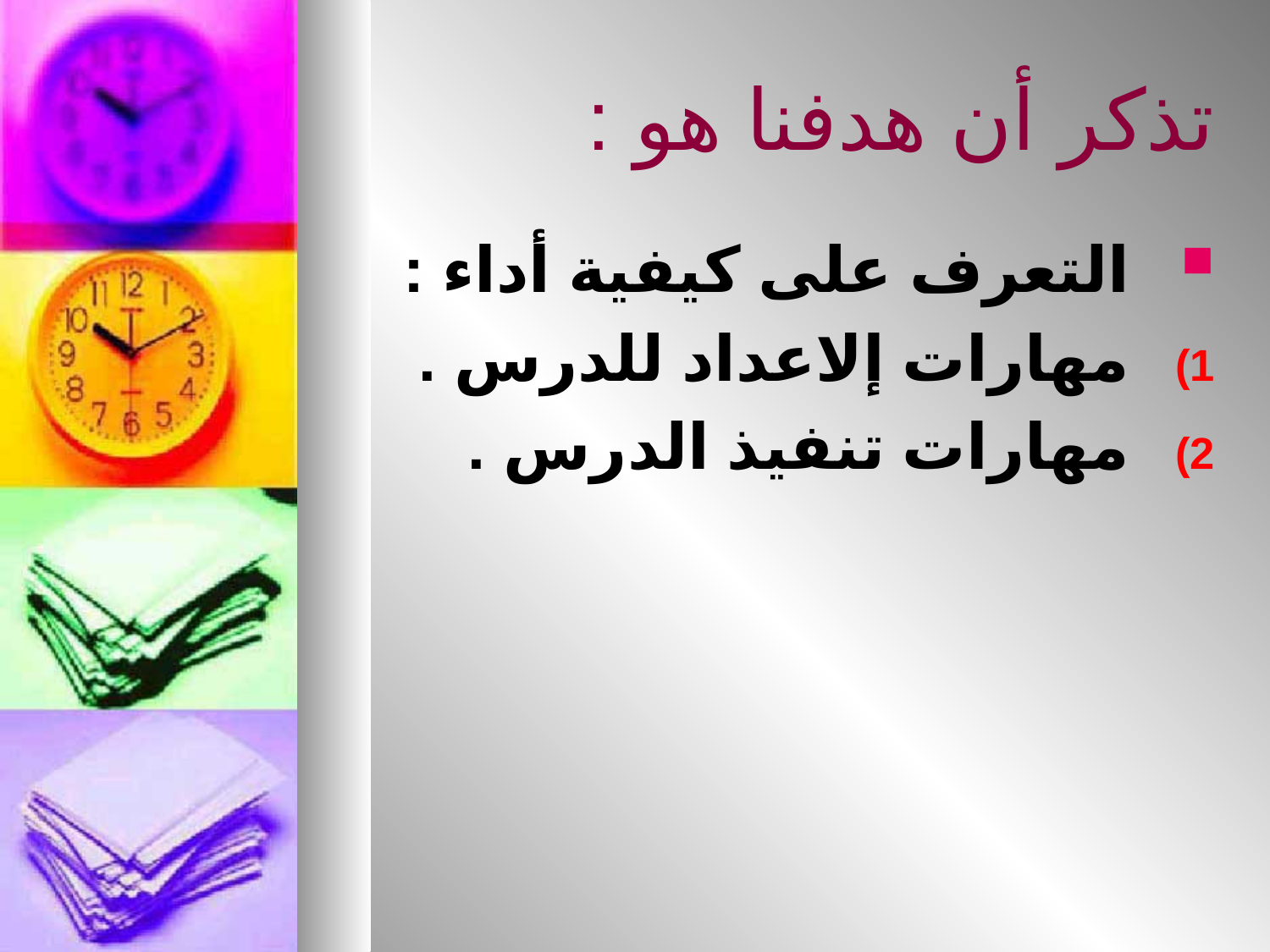

# تذكر أن هدفنا هو :
التعرف على كيفية أداء :
مهارات إلاعداد للدرس .
مهارات تنفيذ الدرس .